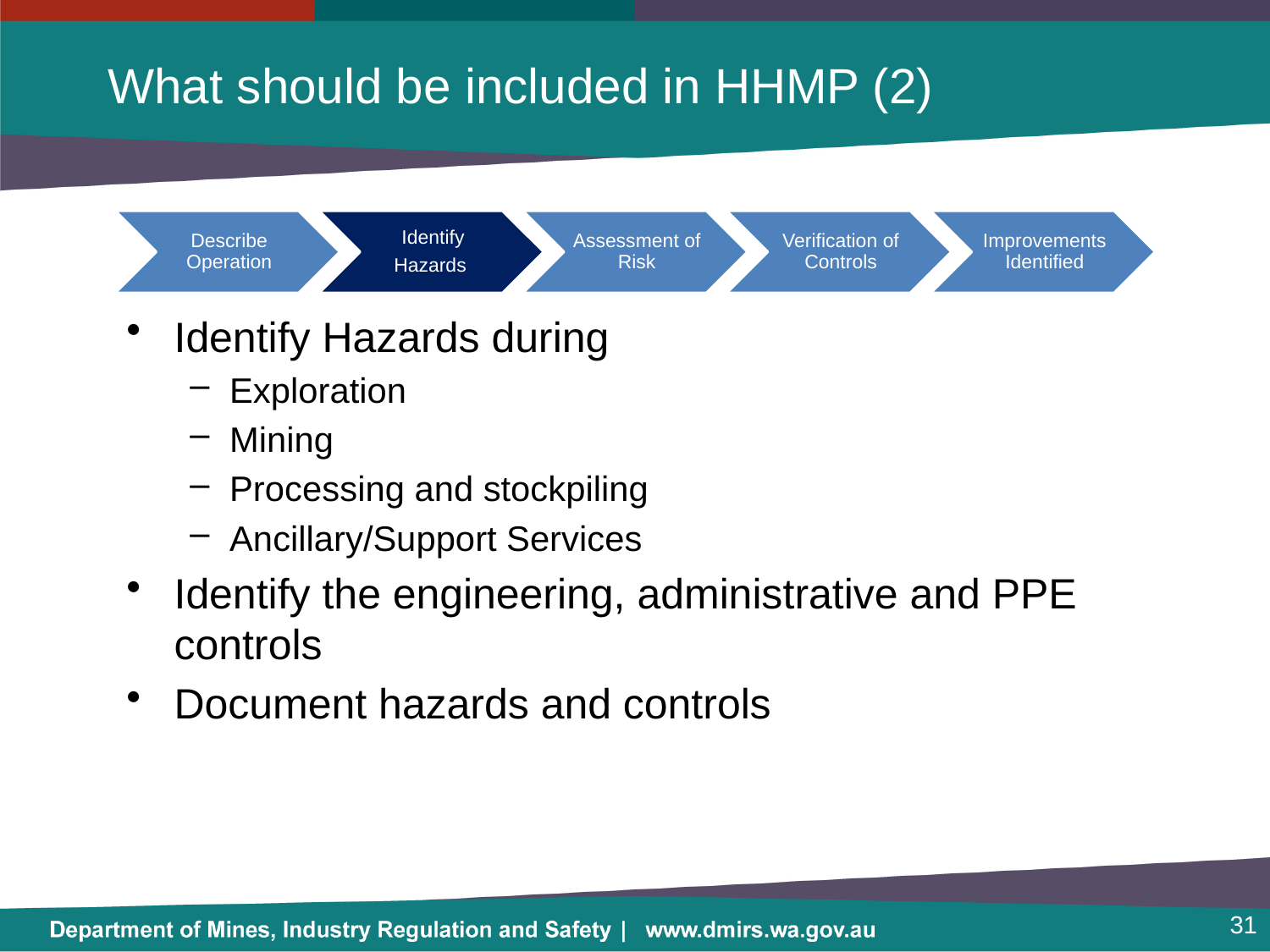

# What should be included in HHMP (2)
Describe Operation
Identify
Hazards
Assessment of Risk
Verification of Controls
Improvements Identified

Identify Hazards during
Exploration
Mining
Processing and stockpiling
Ancillary/Support Services
Identify the engineering, administrative and PPE controls
Document hazards and controls
31